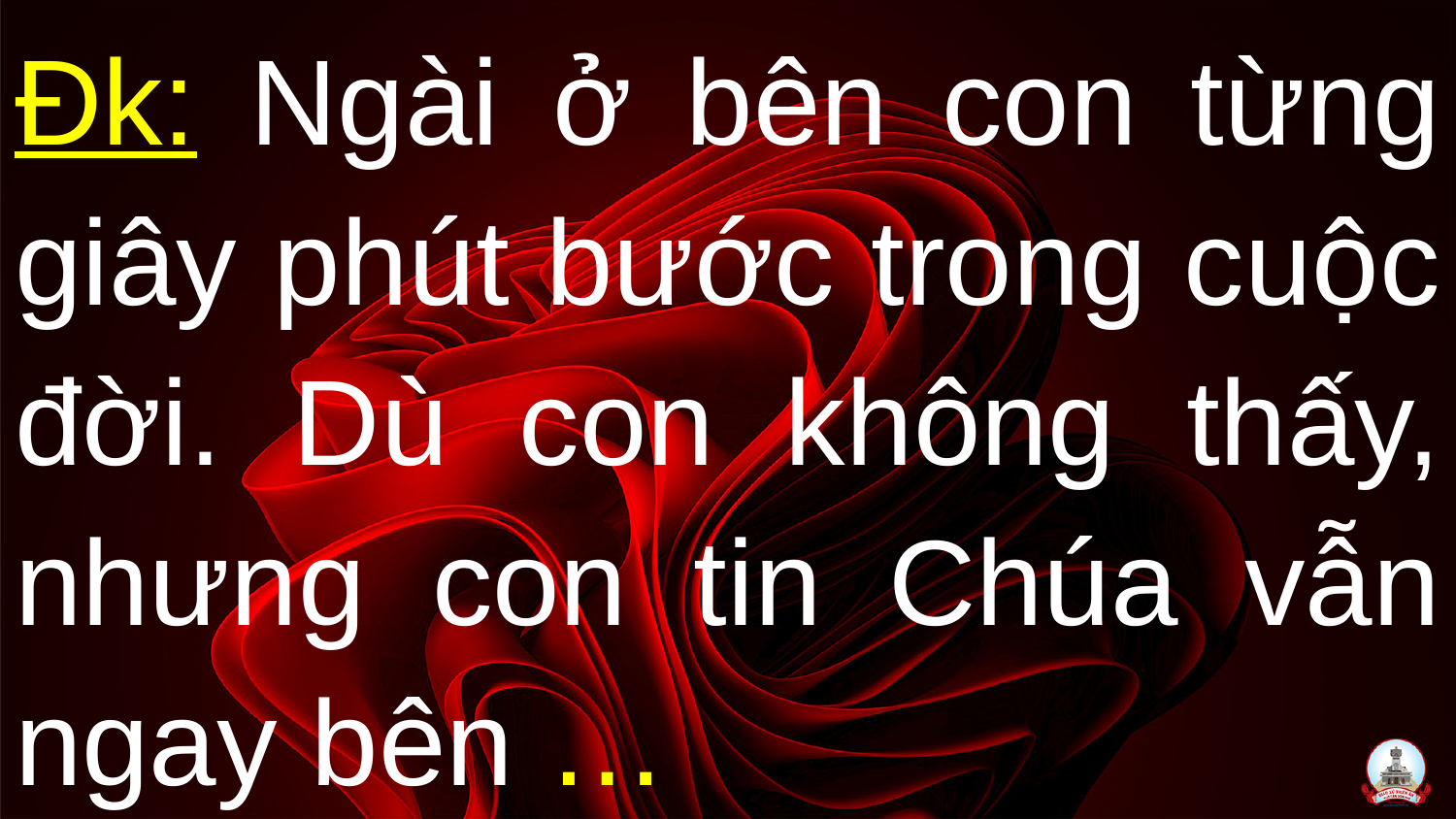

# Đk: Ngài ở bên con từng giây phút bước trong cuộc đời. Dù con không thấy, nhưng con tin Chúa vẫn ngay bên …